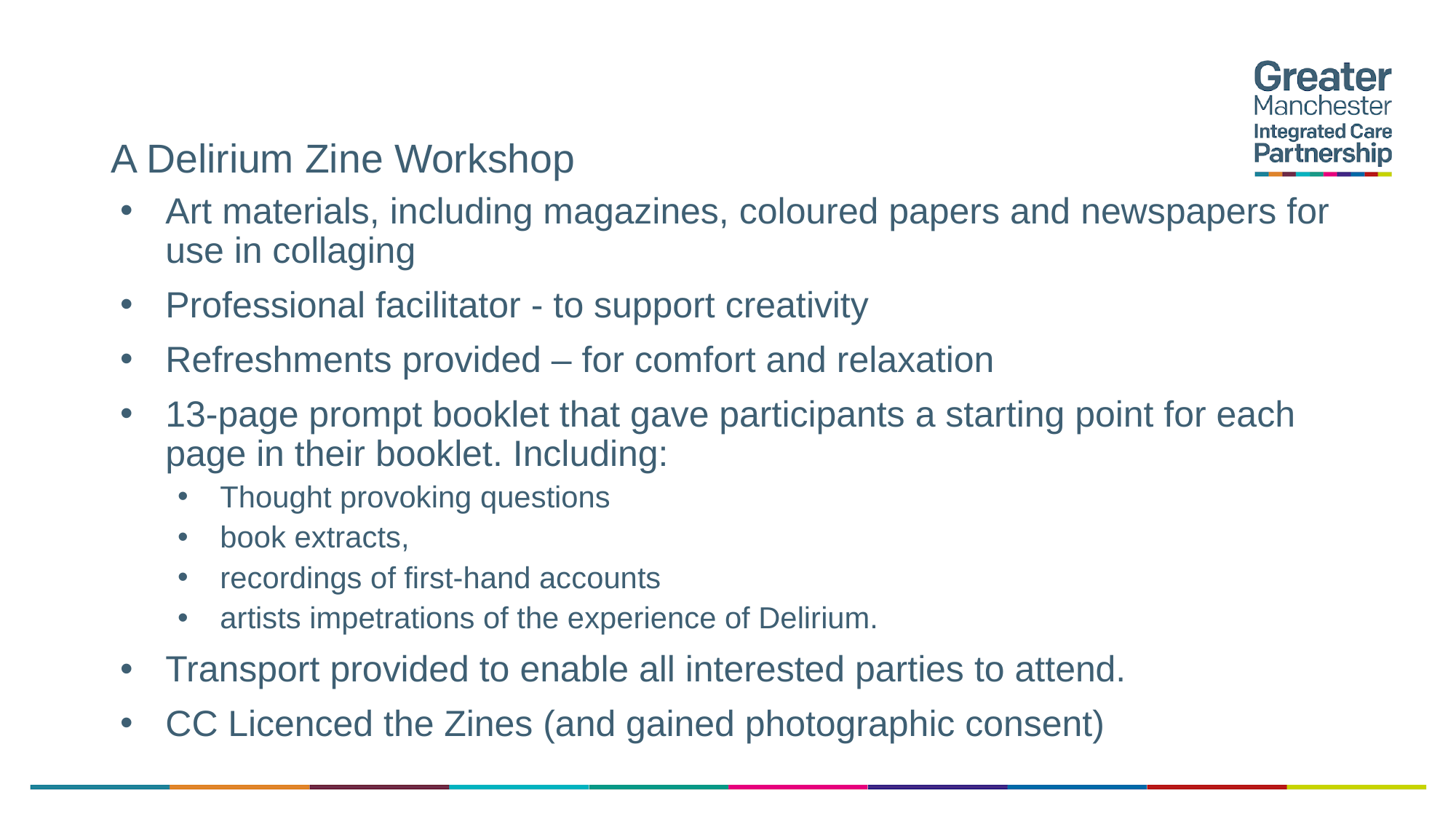

# A Delirium Zine Workshop
Art materials, including magazines, coloured papers and newspapers for use in collaging
Professional facilitator - to support creativity
Refreshments provided – for comfort and relaxation
13-page prompt booklet that gave participants a starting point for each page in their booklet. Including:
Thought provoking questions
book extracts,
recordings of first-hand accounts
artists impetrations of the experience of Delirium.
Transport provided to enable all interested parties to attend.
CC Licenced the Zines (and gained photographic consent)